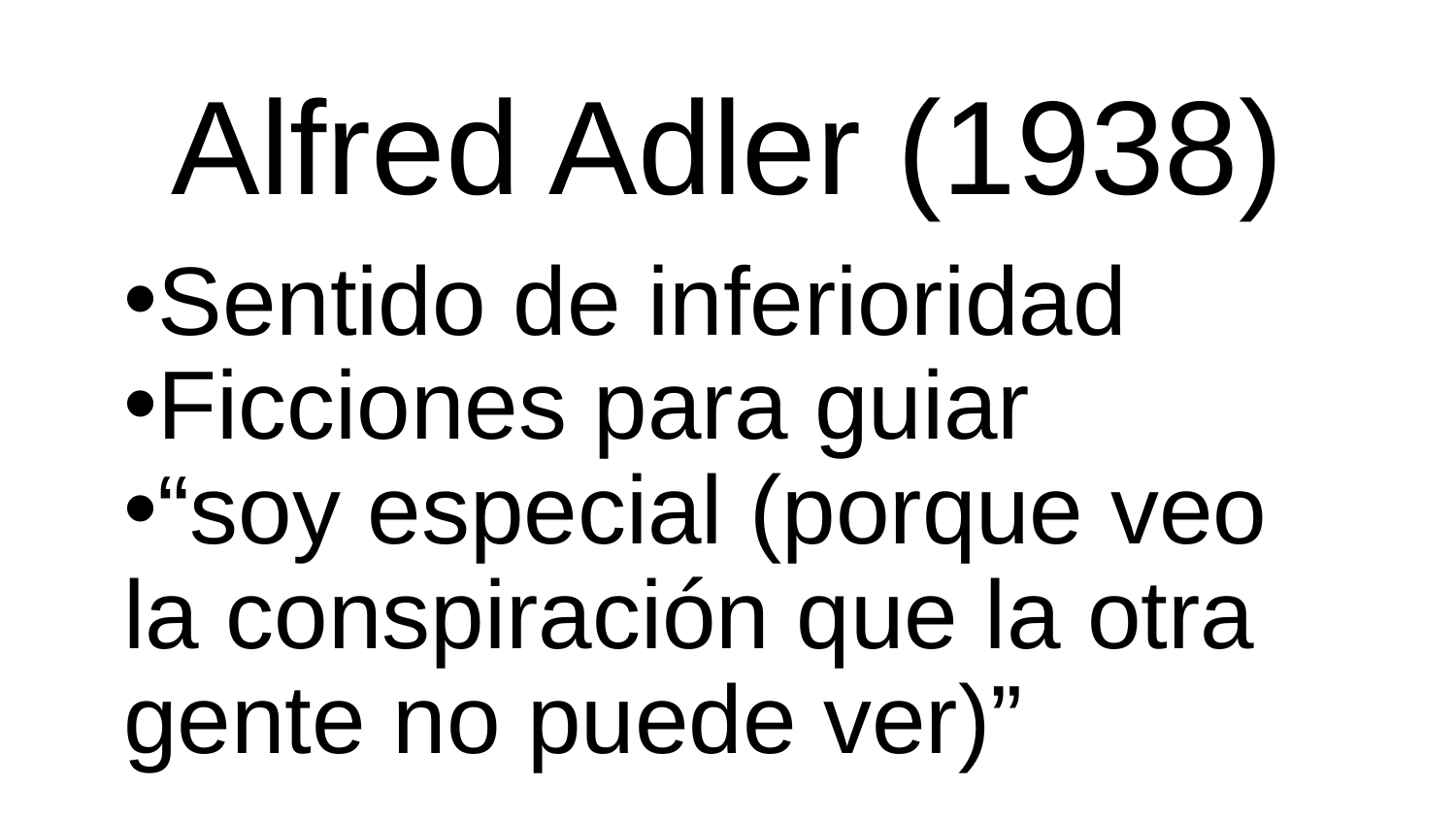

# Alfred Adler (1938)
Sentido de inferioridad
Ficciones para guiar
“soy especial (porque veo la conspiración que la otra gente no puede ver)”